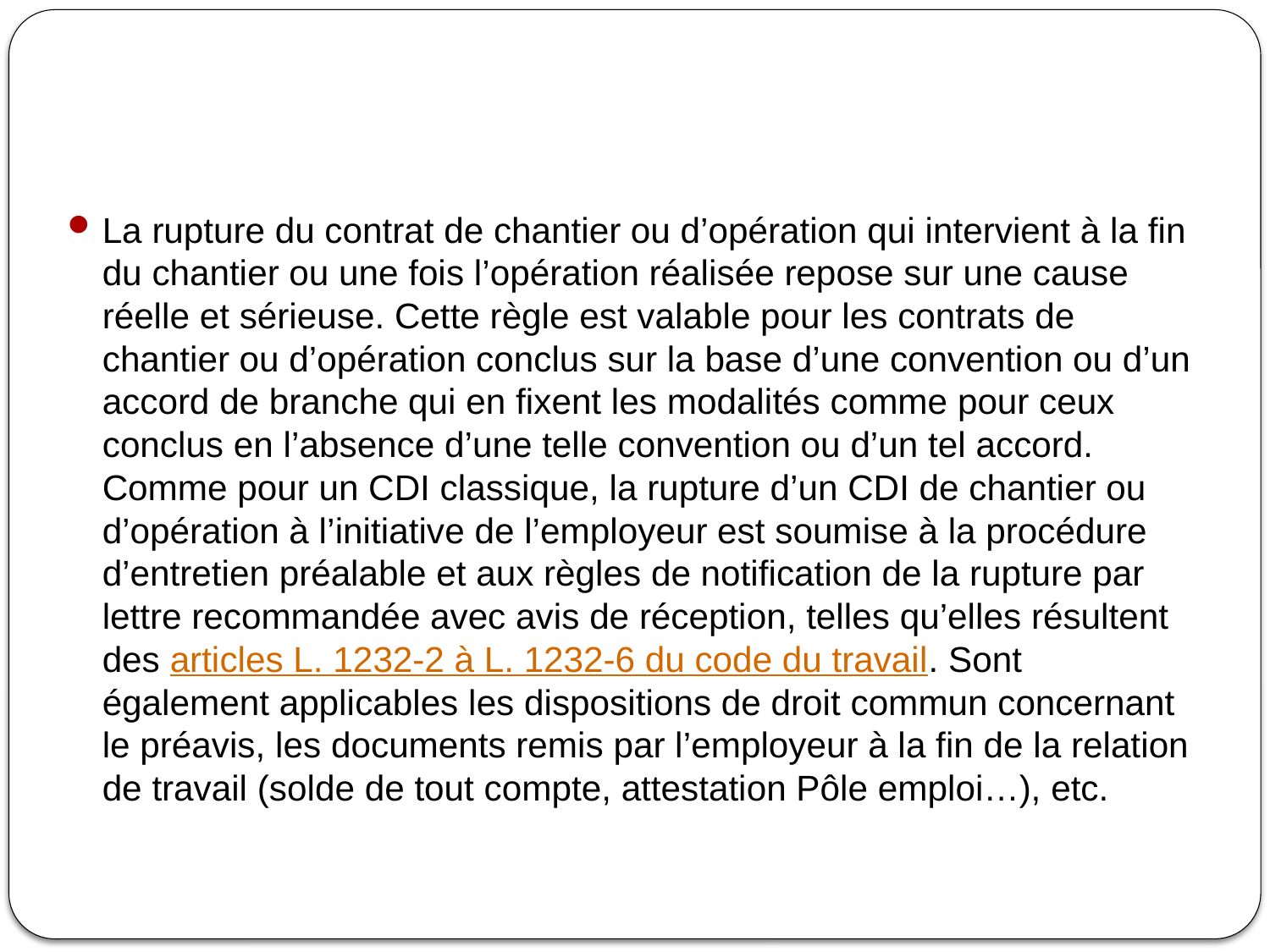

#
La rupture du contrat de chantier ou d’opération qui intervient à la fin du chantier ou une fois l’opération réalisée repose sur une cause réelle et sérieuse. Cette règle est valable pour les contrats de chantier ou d’opération conclus sur la base d’une convention ou d’un accord de branche qui en fixent les modalités comme pour ceux conclus en l’absence d’une telle convention ou d’un tel accord.
Comme pour un CDI classique, la rupture d’un CDI de chantier ou d’opération à l’initiative de l’employeur est soumise à la procédure d’entretien préalable et aux règles de notification de la rupture par lettre recommandée avec avis de réception, telles qu’elles résultent des articles L. 1232-2 à L. 1232-6 du code du travail. Sont également applicables les dispositions de droit commun concernant le préavis, les documents remis par l’employeur à la fin de la relation de travail (solde de tout compte, attestation Pôle emploi…), etc.